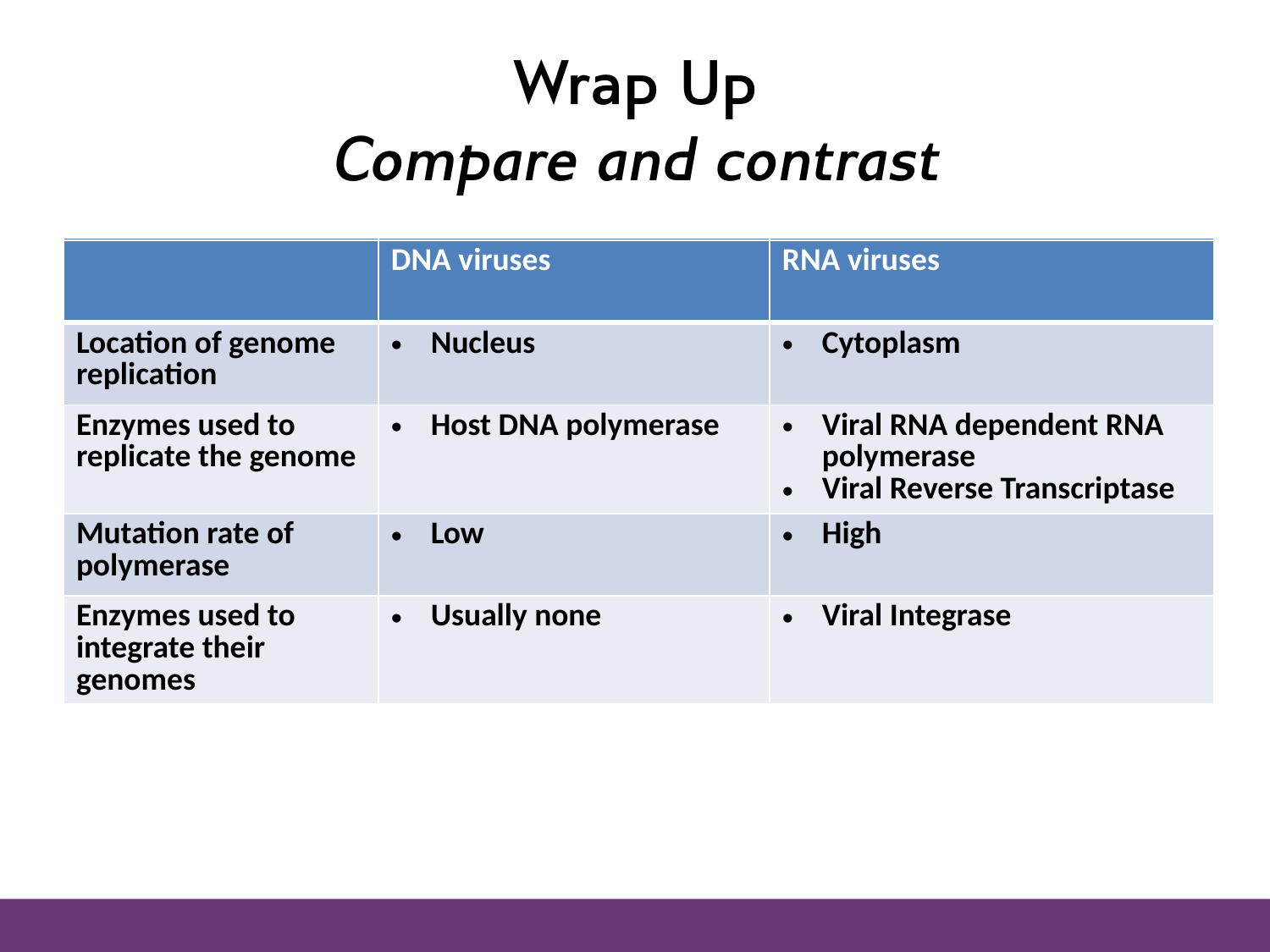

# Wrap Up Compare and contrast
|  | DNA viruses | RNA viruses |
| --- | --- | --- |
| Location of genome replication |  |  |
| Enzymes used to replicate the genome |  |  |
| Mutation rate of polymerase |  |  |
| Enzymes used to integrate their genomes |  |  |
|  | DNA viruses | RNA viruses |
| --- | --- | --- |
| Location of genome replication | Nucleus | Cytoplasm |
| Enzymes used to replicate the genome | Host DNA polymerase | Viral RNA dependent RNA polymerase Viral Reverse Transcriptase |
| Mutation rate of polymerase | Low | High |
| Enzymes used to integrate their genomes | Usually none | Viral Integrase |